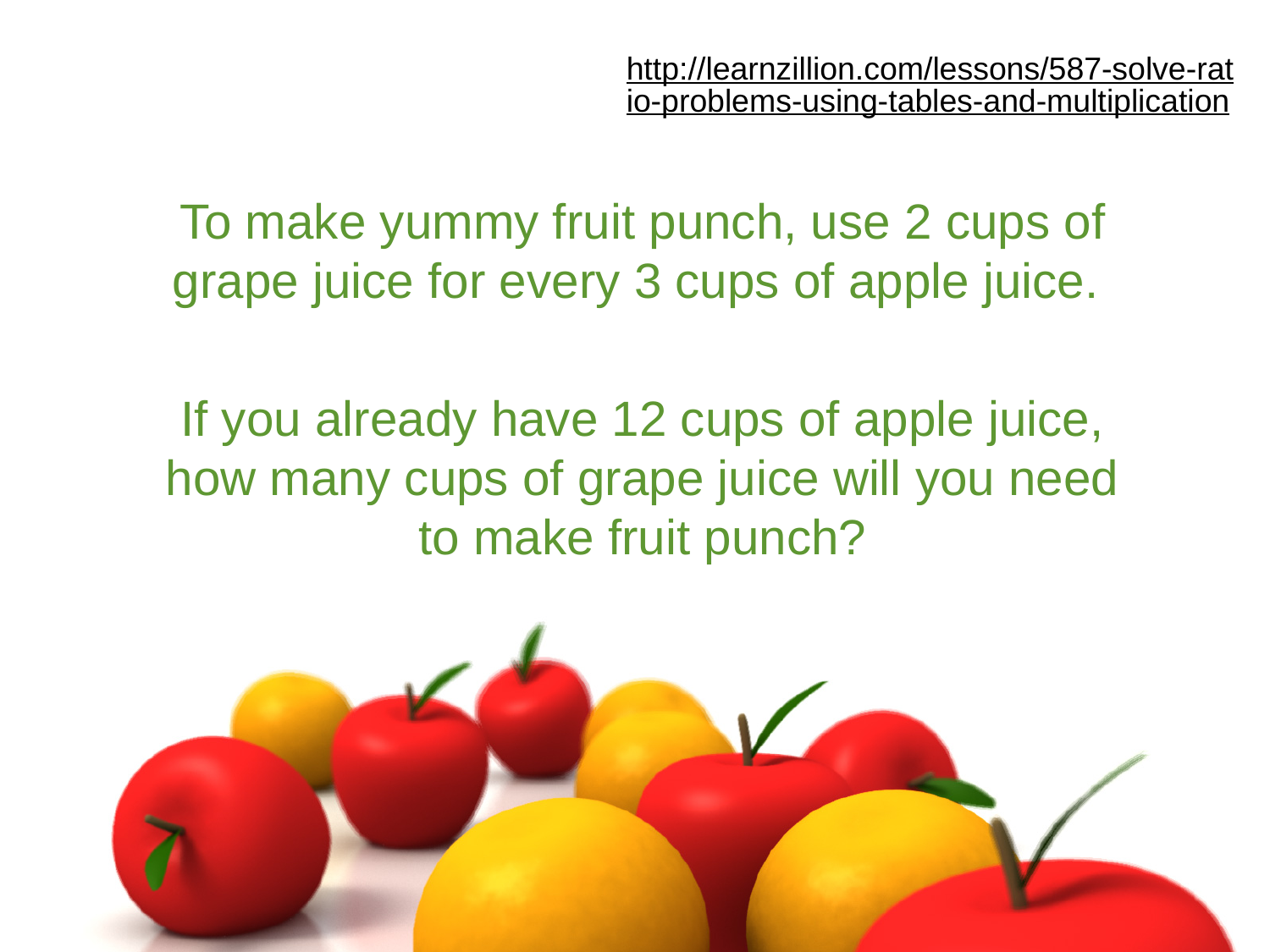

http://learnzillion.com/lessons/587-solve-ratio-problems-using-tables-and-multiplication

To make yummy fruit punch, use 2 cups of grape juice for every 3 cups of apple juice.

If you already have 12 cups of apple juice, how many cups of grape juice will you need to make fruit punch?